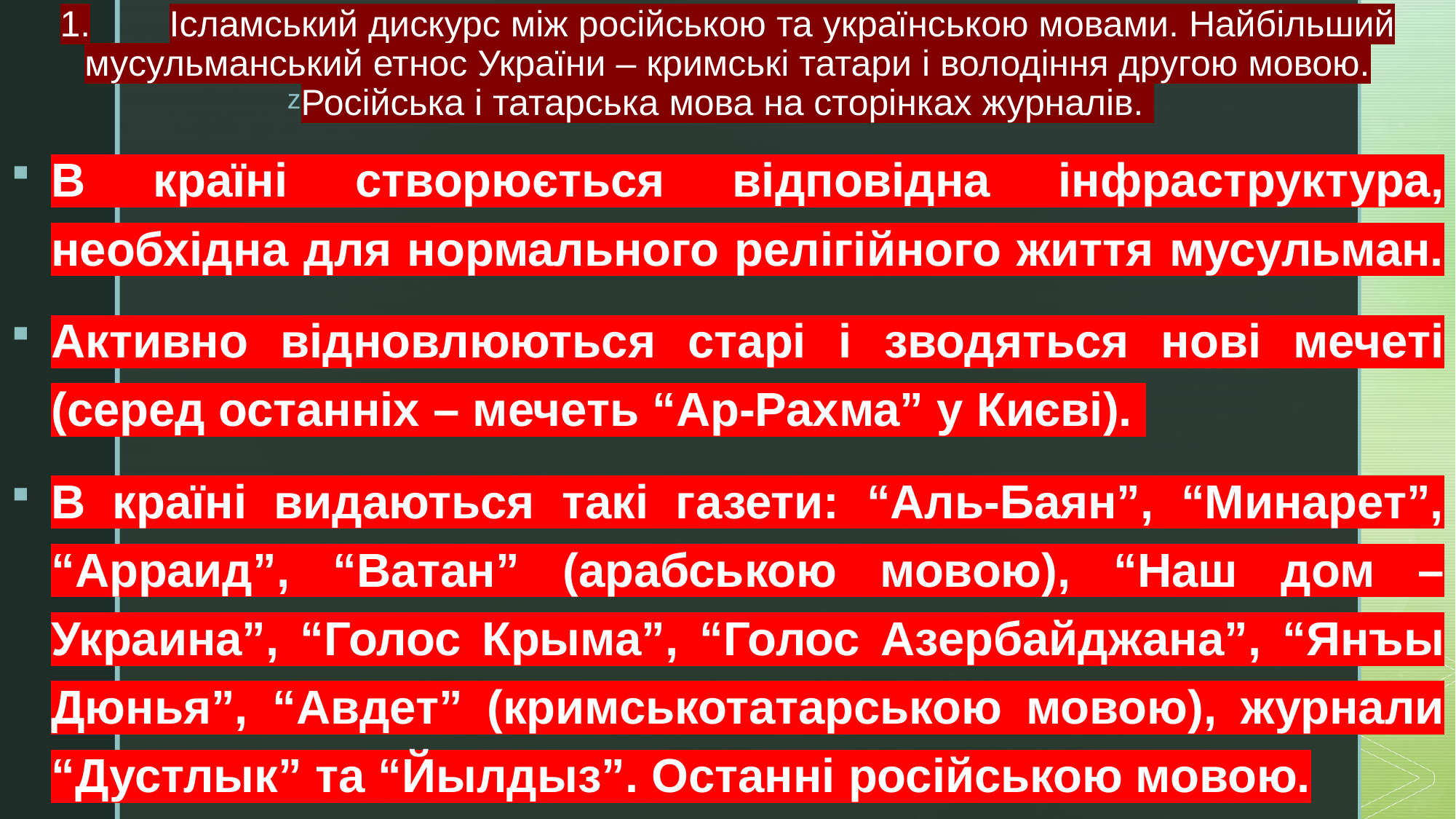

# 1.	Ісламський дискурс між російською та українською мовами. Найбільший мусульманський етнос України – кримські татари і володіння другою мовою. Російська і татарська мова на сторінках журналів.
В країні створюється відповідна інфраструктура, необхідна для нормального релігійного життя мусульман.
Активно відновлюються старі і зводяться нові мечеті (серед останніх – мечеть “Ар-Рахма” у Києві).
В країні видаються такі газети: “Аль-Баян”, “Минарет”, “Арраид”, “Ватан” (арабською мовою), “Наш дом – Украина”, “Голос Крыма”, “Голос Азербайджана”, “Янъы Дюнья”, “Авдет” (кримськотатарською мовою), журнали “Дустлык” та “Йылдыз”. Останні російською мовою.